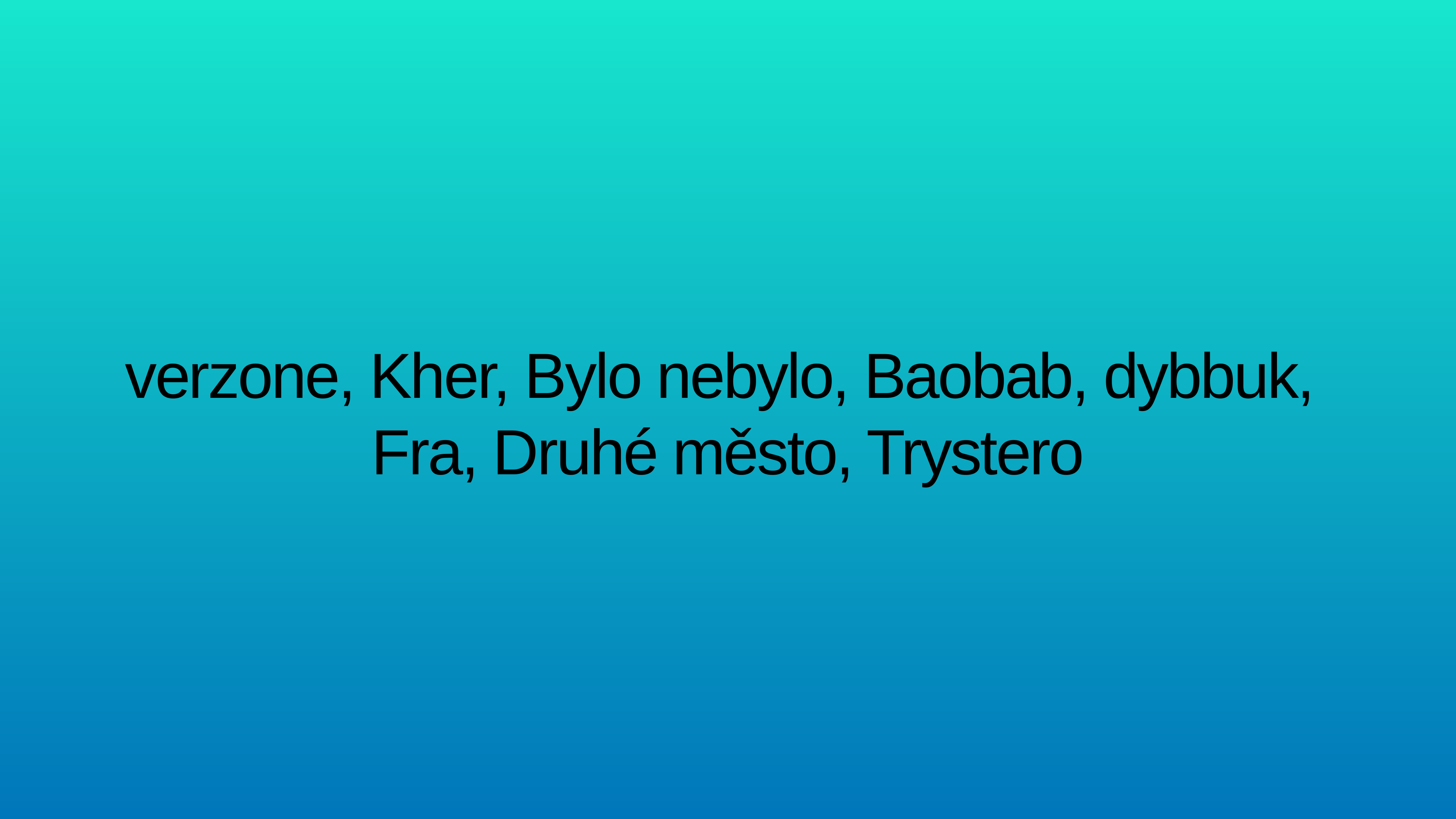

verzone, Kher, Bylo nebylo, Baobab, dybbuk,
Fra, Druhé město, Trystero